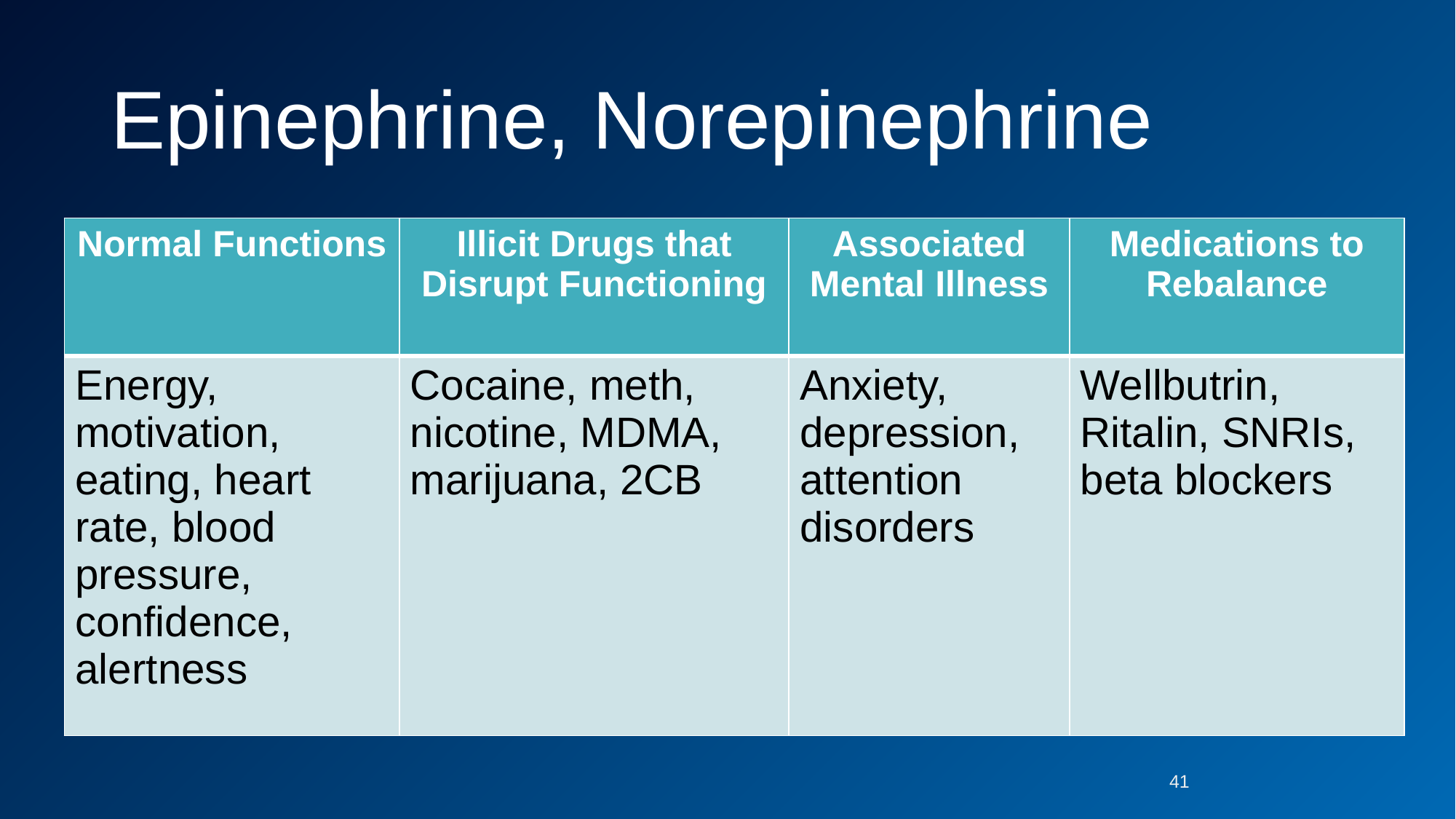

# Epinephrine, Norepinephrine
| Normal Functions | Illicit Drugs that Disrupt Functioning | Associated Mental Illness | Medications to Rebalance |
| --- | --- | --- | --- |
| Energy, motivation, eating, heart rate, blood pressure, confidence, alertness | Cocaine, meth, nicotine, MDMA, marijuana, 2CB | Anxiety, depression, attention disorders | Wellbutrin, Ritalin, SNRIs, beta blockers |
41